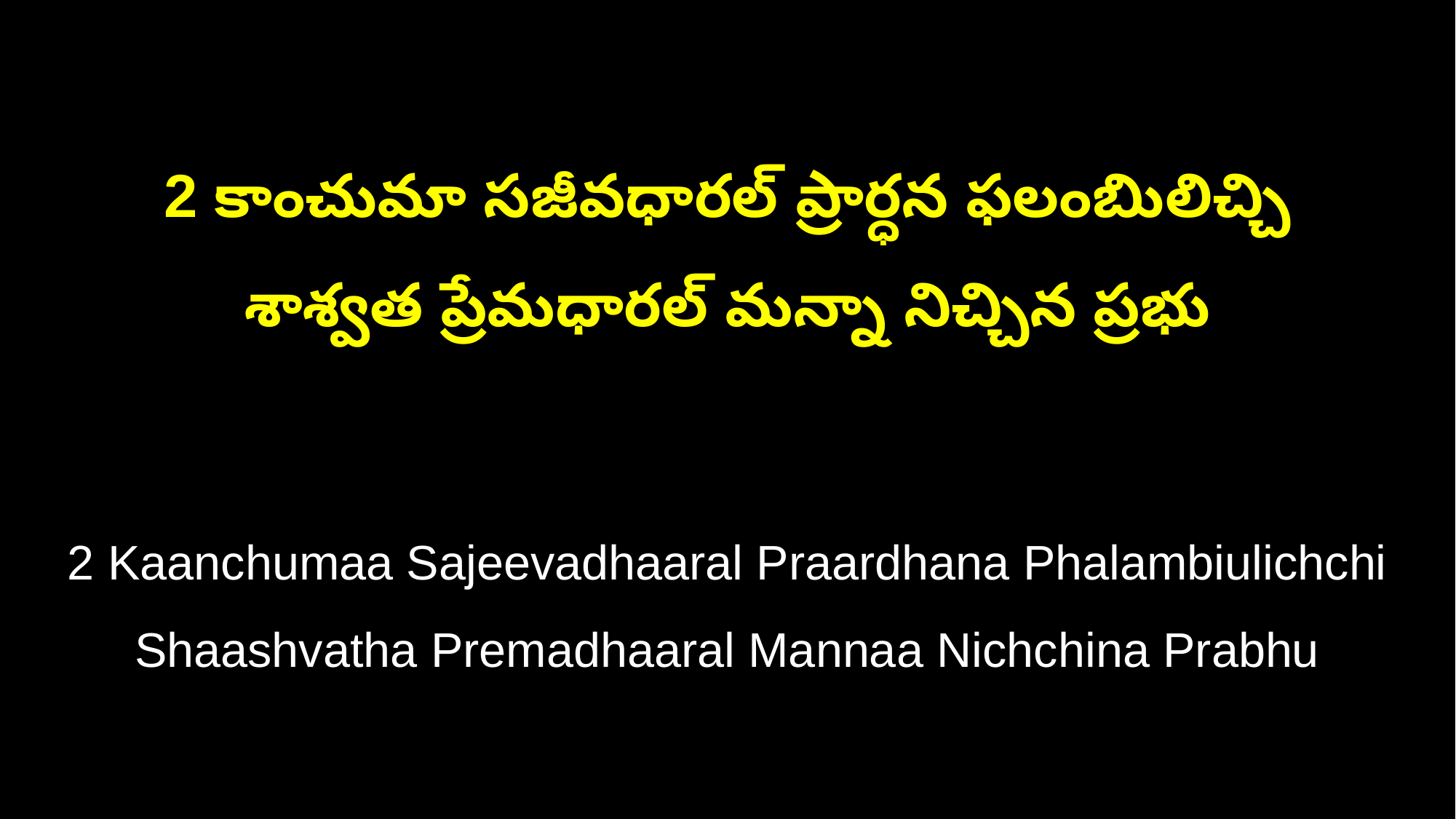

2 కాంచుమా సజీవధారల్‌ ప్రార్ధన ఫలంబిులిచ్చి
శాశ్వత ప్రేమధారల్‌ మన్నా నిచ్చిన ప్రభు
2 Kaanchumaa Sajeevadhaaral Praardhana Phalambiulichchi
Shaashvatha Premadhaaral Mannaa Nichchina Prabhu